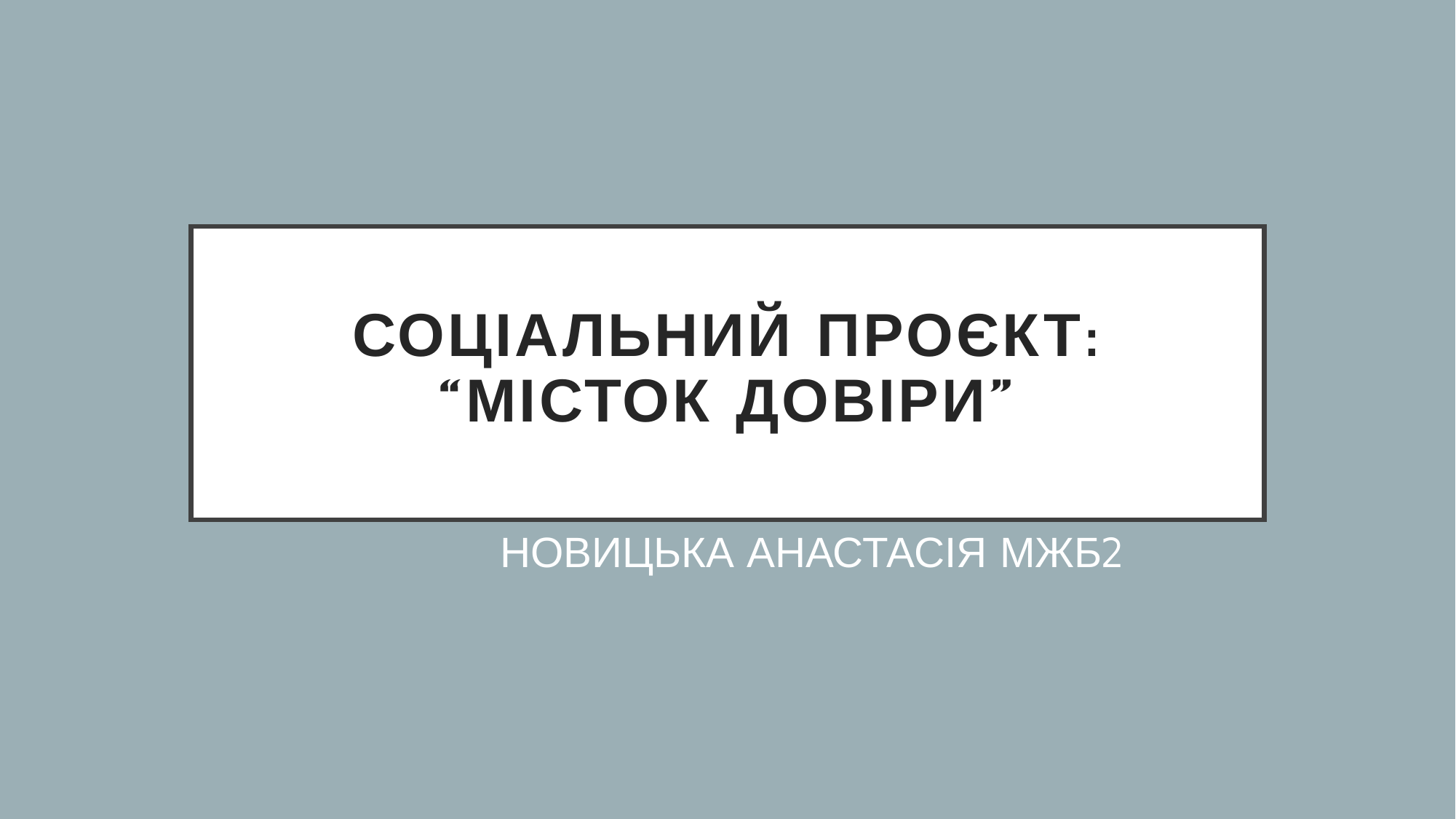

# Соціальний проєкт: “Місток довіри”
НОВИЦЬКА АНАСТАСІЯ МЖБ2